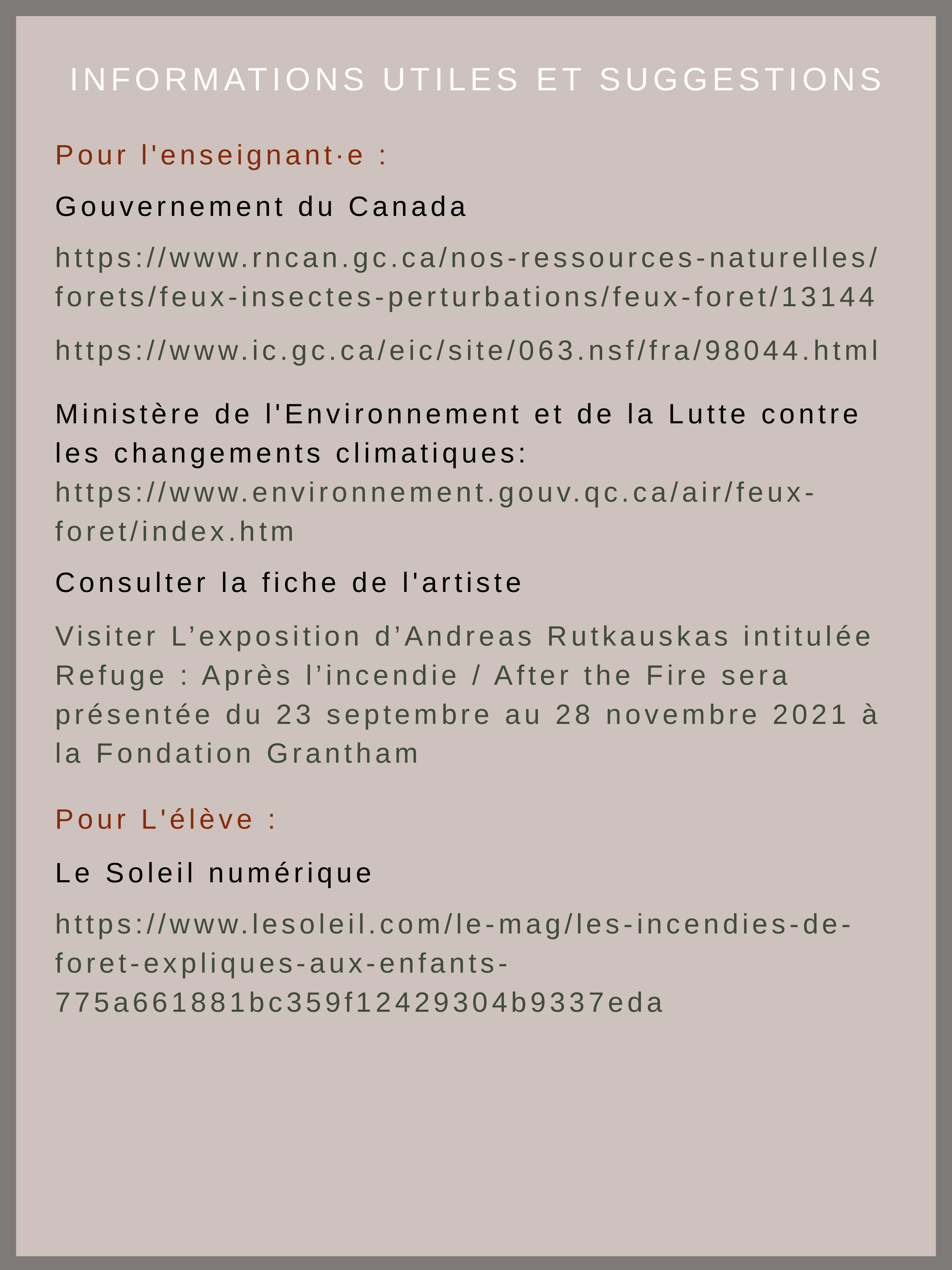

INFORMATIONS UTILES ET SUGGESTIONS
Pour l'enseignant∙e :

Gouvernement du Canada

https://www.rncan.gc.ca/nos-ressources-naturelles/forets/feux-insectes-perturbations/feux-foret/13144

https://www.ic.gc.ca/eic/site/063.nsf/fra/98044.html

Ministère de l'Environnement et de la Lutte contre les changements climatiques:
https://www.environnement.gouv.qc.ca/air/feux-foret/index.htm

Consulter la fiche de l'artiste

Visiter L’exposition d’Andreas Rutkauskas intitulée Refuge : Après l’incendie / After the Fire sera présentée du 23 septembre au 28 novembre 2021 à la Fondation Grantham

Pour L'élève :

Le Soleil numérique

https://www.lesoleil.com/le-mag/les-incendies-de-foret-expliques-aux-enfants-775a661881bc359f12429304b9337eda